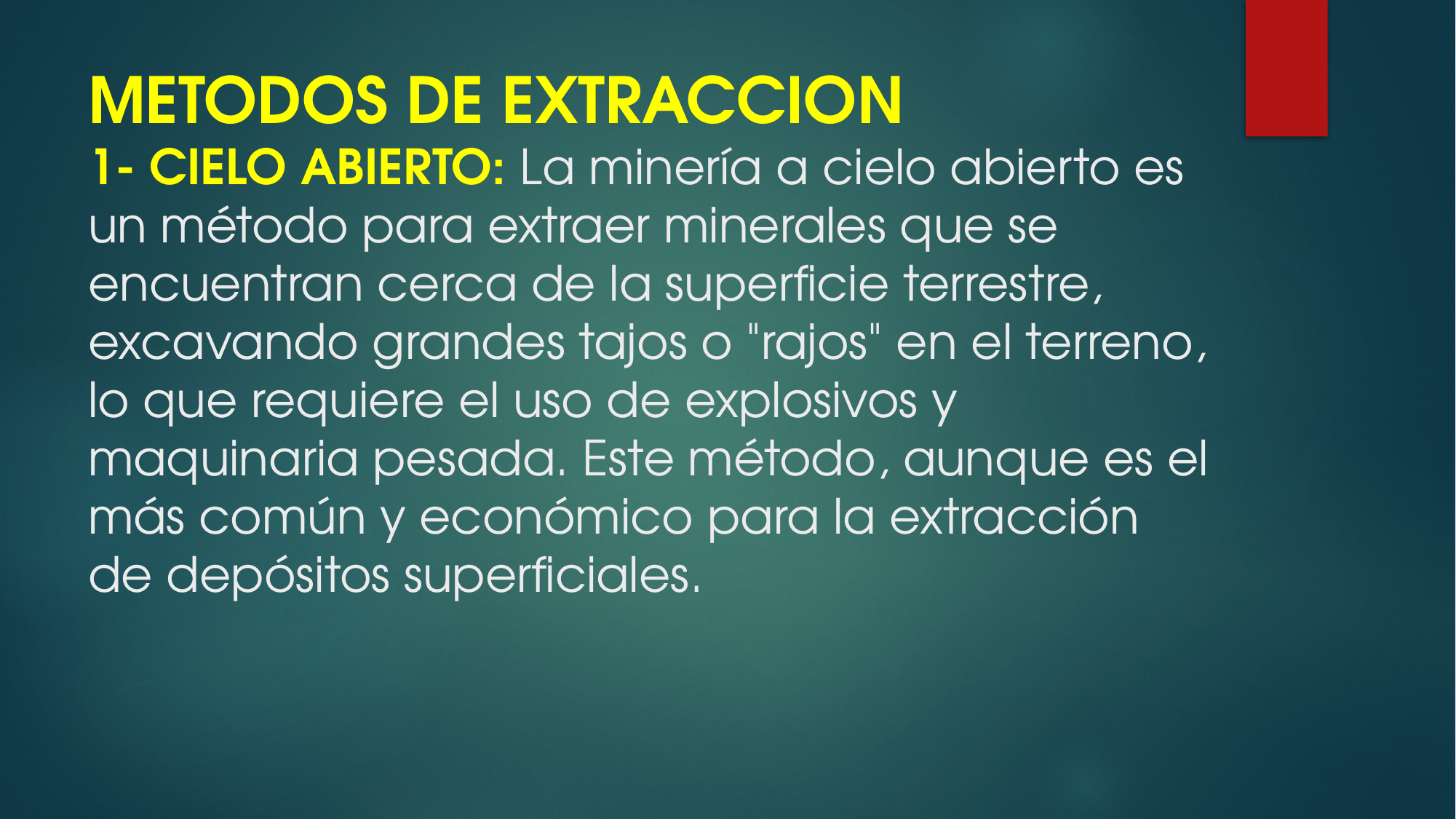

# METODOS DE EXTRACCION 1- CIELO ABIERTO: La minería a cielo abierto es un método para extraer minerales que se encuentran cerca de la superficie terrestre, excavando grandes tajos o "rajos" en el terreno, lo que requiere el uso de explosivos y maquinaria pesada. Este método, aunque es el más común y económico para la extracción de depósitos superficiales.